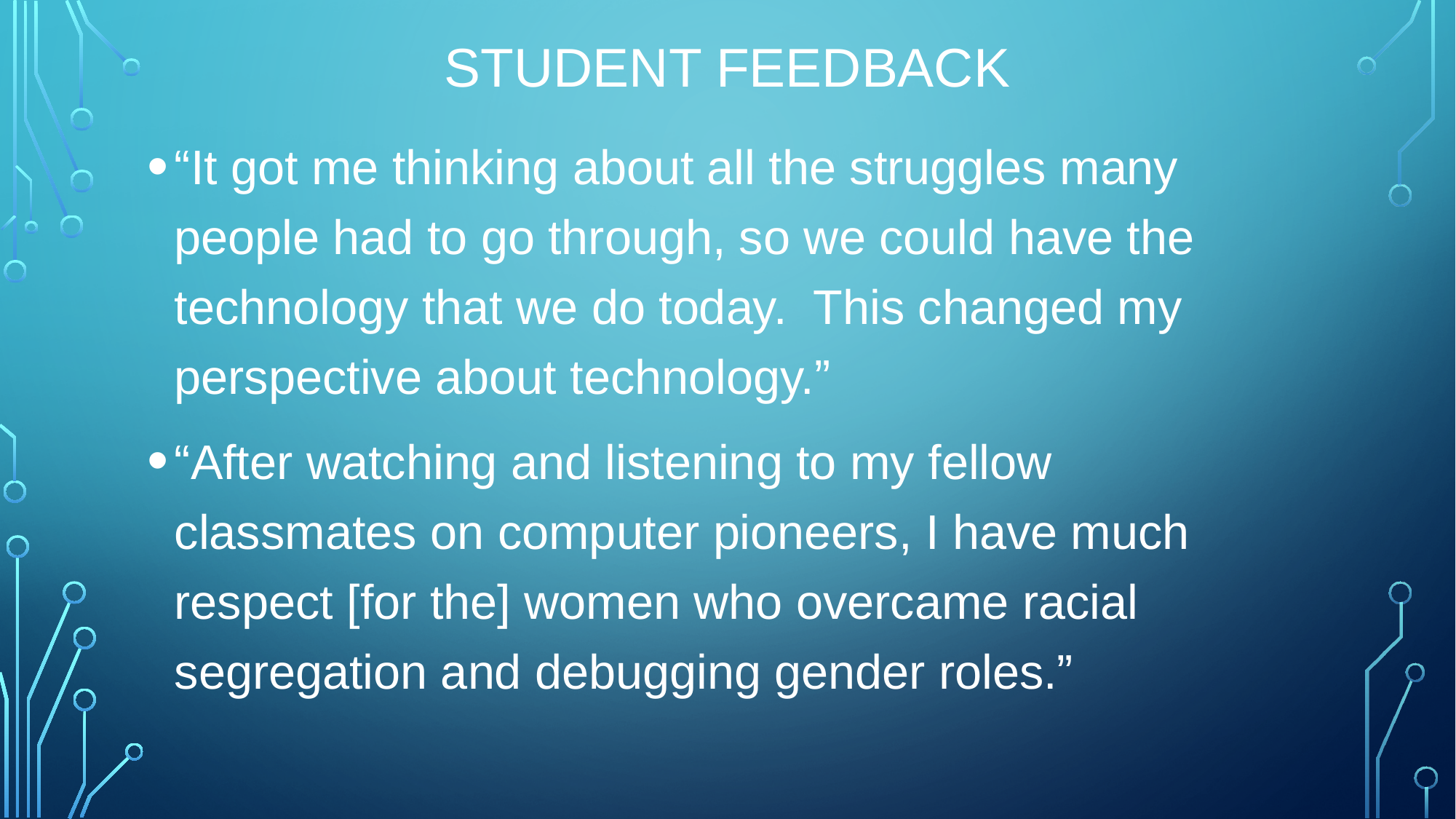

# Student Feedback
“It got me thinking about all the struggles many people had to go through, so we could have the technology that we do today.  This changed my perspective about technology.”
“After watching and listening to my fellow classmates on computer pioneers, I have much respect [for the] women who overcame racial segregation and debugging gender roles.”